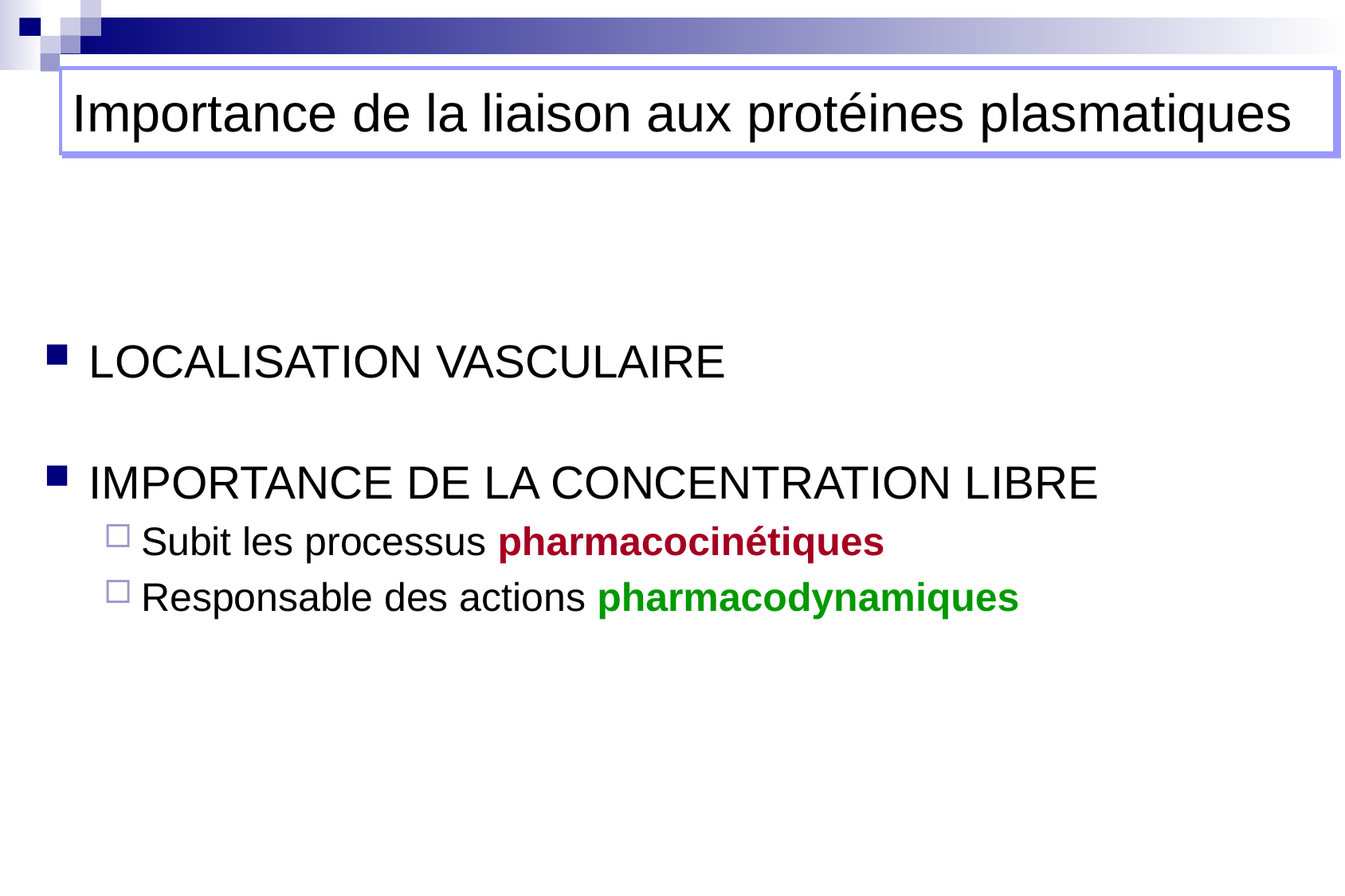

Importance de la liaison aux protéines plasmatiques
LOCALISATION VASCULAIRE

IMPORTANCE DE LA CONCENTRATION LIBRE
Subit les processus pharmacocinétiques
Responsable des actions pharmacodynamiques